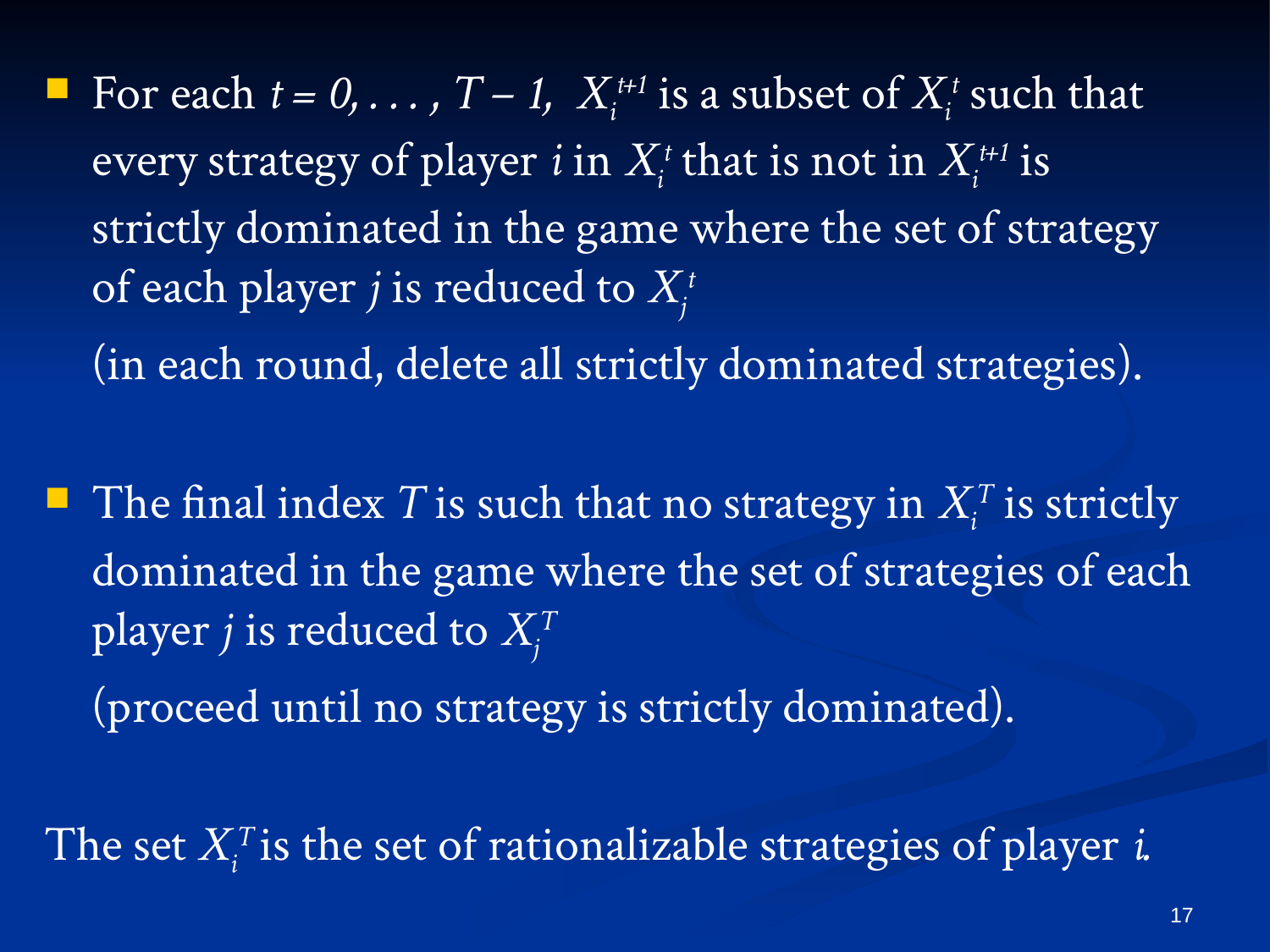

For each t = 0, . . . , T − 1,  Xit+1 is a subset of Xit such that every strategy of player i in Xit that is not in Xit+1 is strictly dominated in the game where the set of strategy of each player j is reduced to Xjt
	(in each round, delete all strictly dominated strategies).

The final index T is such that no strategy in XiT is strictly dominated in the game where the set of strategies of each player j is reduced to XjT
	(proceed until no strategy is strictly dominated).

The set XiT is the set of rationalizable strategies of player i.

17